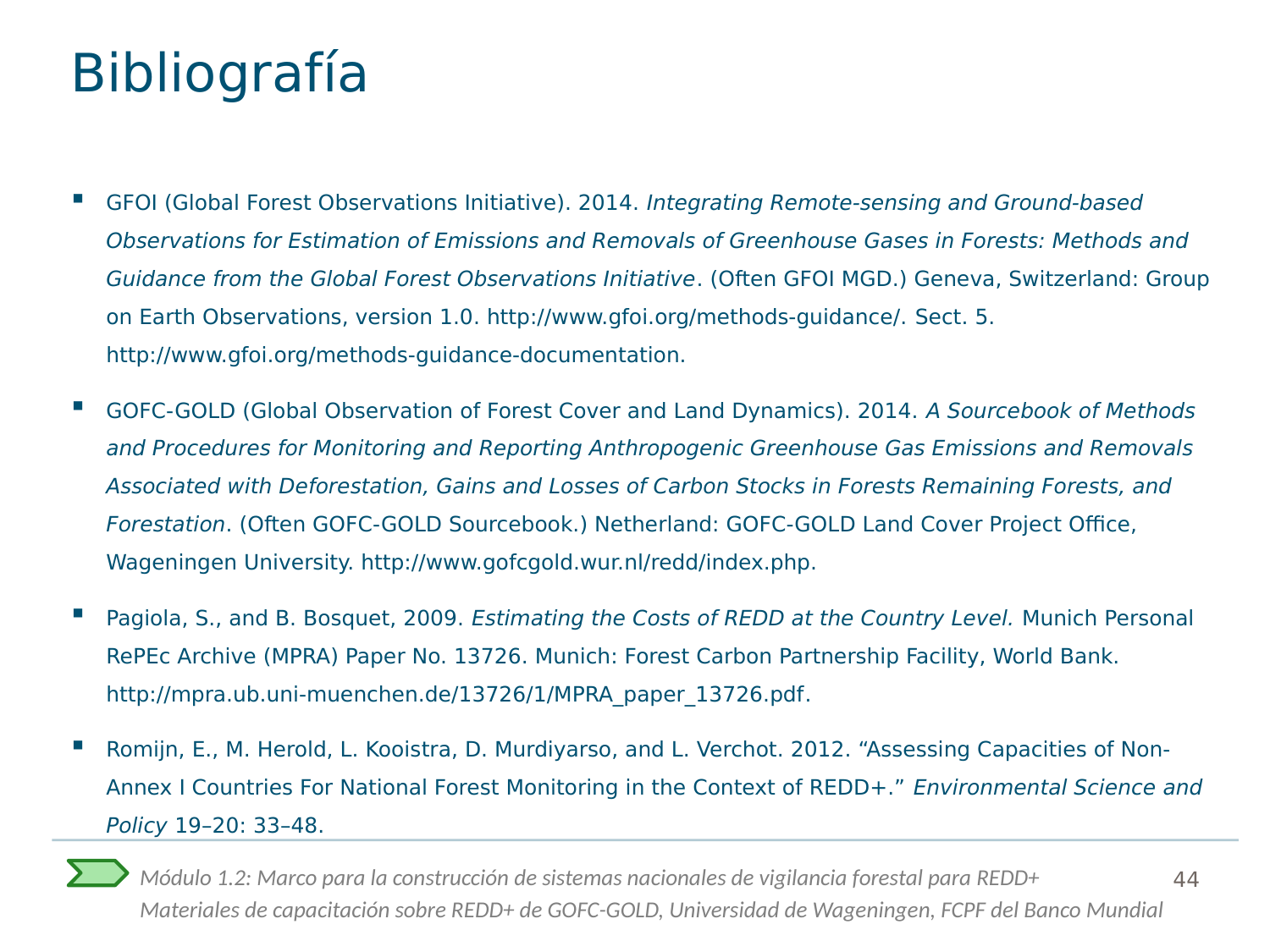

# Bibliografía
GFOI (Global Forest Observations Initiative). 2014. Integrating Remote-sensing and Ground-based Observations for Estimation of Emissions and Removals of Greenhouse Gases in Forests: Methods and Guidance from the Global Forest Observations Initiative. (Often GFOI MGD.) Geneva, Switzerland: Group on Earth Observations, version 1.0. http://www.gfoi.org/methods-guidance/. Sect. 5. http://www.gfoi.org/methods-guidance-documentation.
GOFC-GOLD (Global Observation of Forest Cover and Land Dynamics). 2014. A Sourcebook of Methods and Procedures for Monitoring and Reporting Anthropogenic Greenhouse Gas Emissions and Removals Associated with Deforestation, Gains and Losses of Carbon Stocks in Forests Remaining Forests, and Forestation. (Often GOFC-GOLD Sourcebook.) Netherland: GOFC-GOLD Land Cover Project Office, Wageningen University. http://www.gofcgold.wur.nl/redd/index.php.
Pagiola, S., and B. Bosquet, 2009. Estimating the Costs of REDD at the Country Level. Munich Personal RePEc Archive (MPRA) Paper No. 13726. Munich: Forest Carbon Partnership Facility, World Bank. http://mpra.ub.uni-muenchen.de/13726/1/MPRA_paper_13726.pdf.
Romijn, E., M. Herold, L. Kooistra, D. Murdiyarso, and L. Verchot. 2012. “Assessing Capacities of Non-Annex I Countries For National Forest Monitoring in the Context of REDD+.” Environmental Science and Policy 19–20: 33–48.